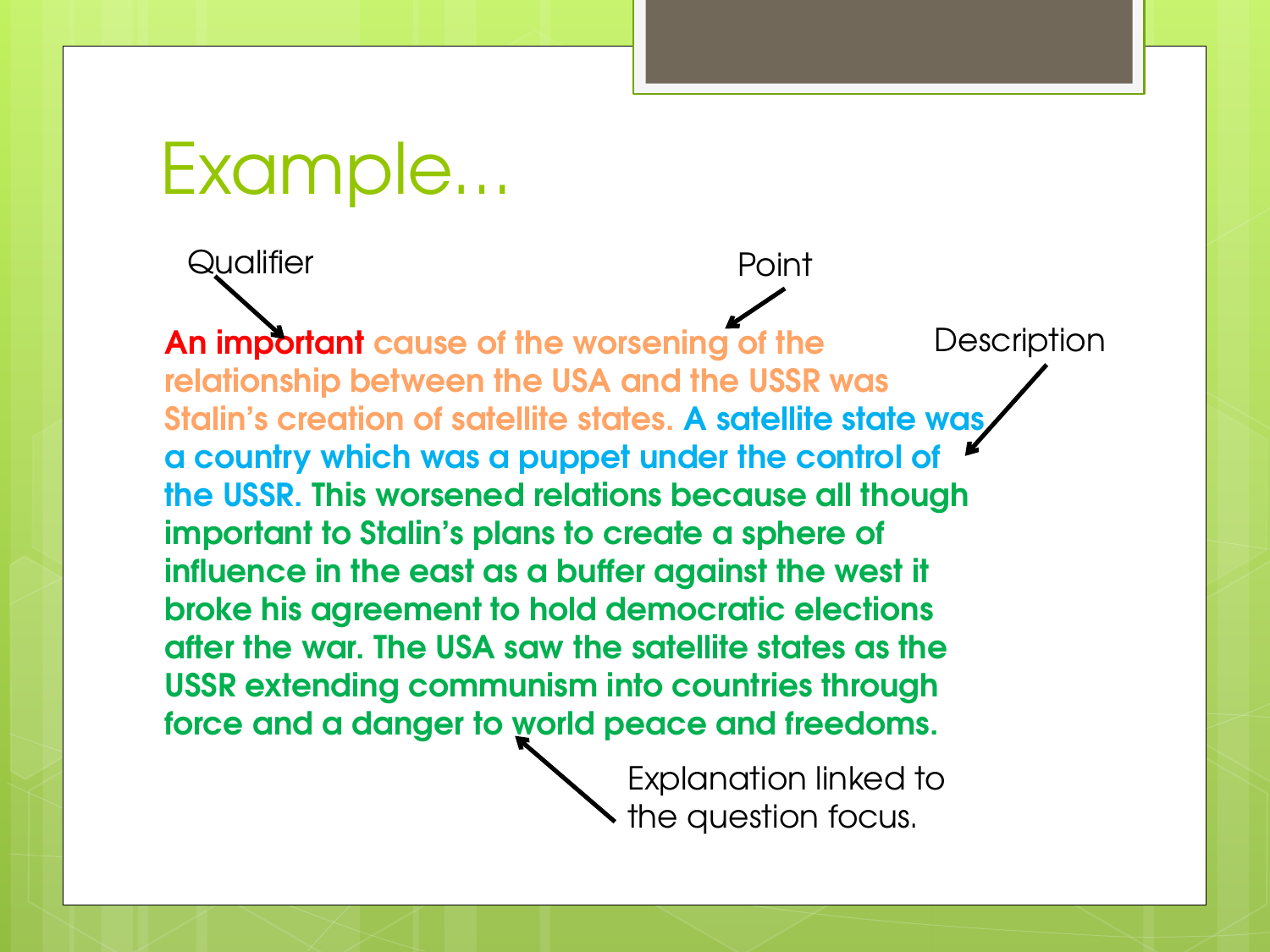

# Example…
Qualifier
Point
Description
An important cause of the worsening of the relationship between the USA and the USSR was Stalin’s creation of satellite states. A satellite state was a country which was a puppet under the control of the USSR. This worsened relations because all though important to Stalin’s plans to create a sphere of influence in the east as a buffer against the west it broke his agreement to hold democratic elections after the war. The USA saw the satellite states as the USSR extending communism into countries through force and a danger to world peace and freedoms.
Explanation linked to
the question focus.